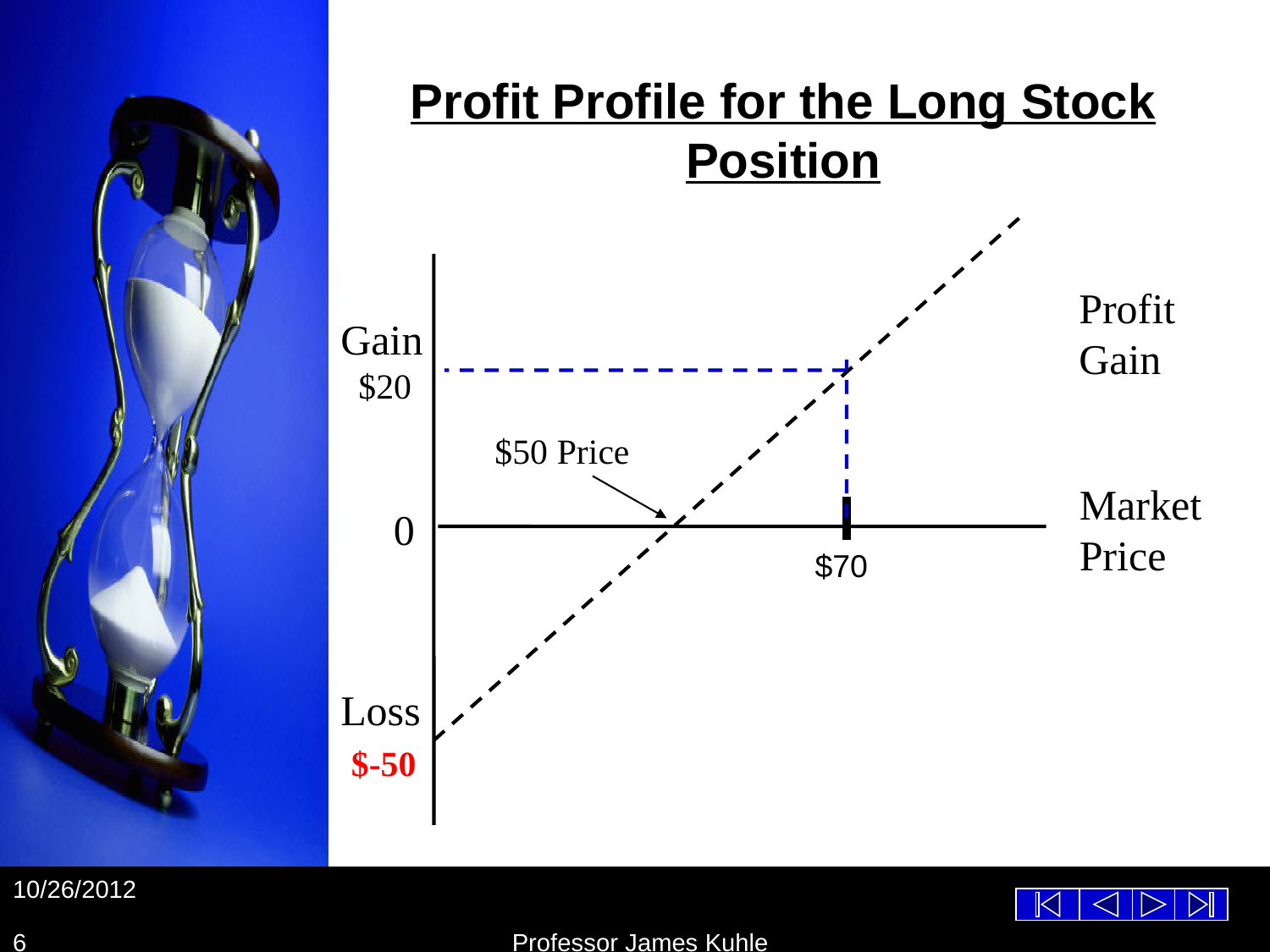

Profit Profile for the Long Stock Position

Profit
Gain
Gain
  $20
 $50 Price
Market
Price

0
Loss
 $-50

 $70
10/26/2012
6
Professor James Kuhle